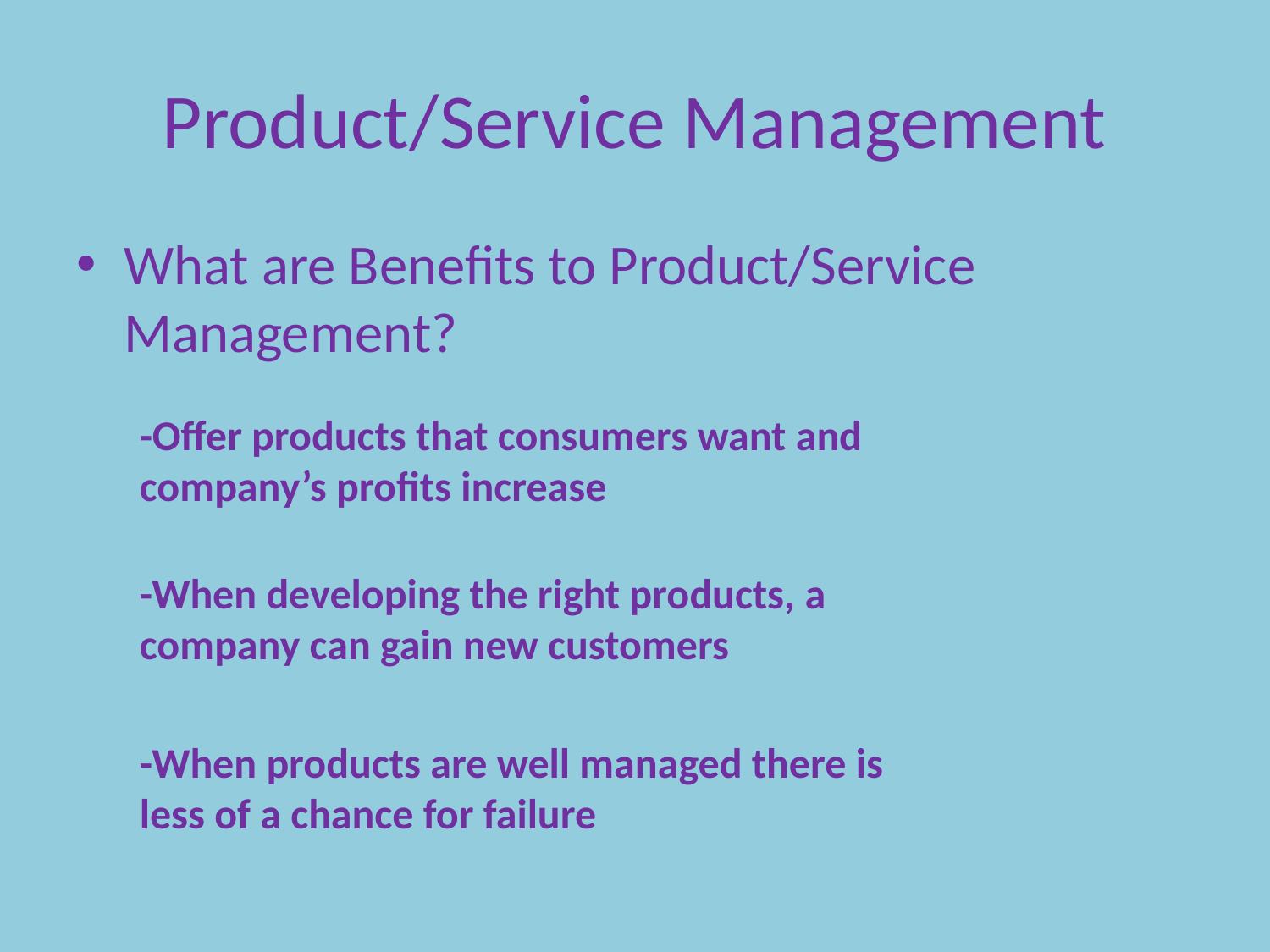

# Product/Service Management
What are Benefits to Product/Service Management?
-Offer products that consumers want and
company’s profits increase
-When developing the right products, a
company can gain new customers
-When products are well managed there is
less of a chance for failure